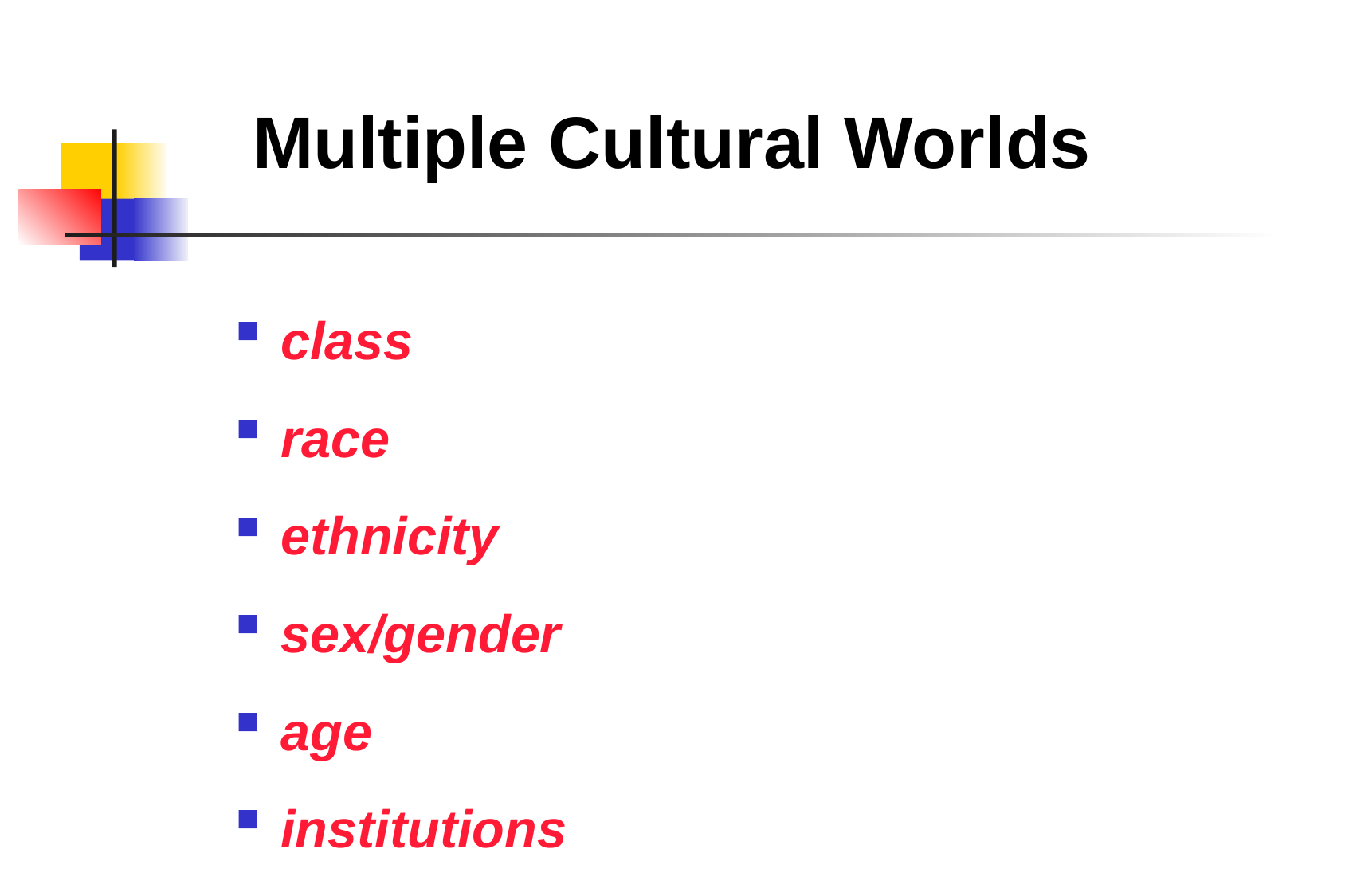

Multiple Cultural Worlds

class

race

ethnicity

sex/gender

age

institutions